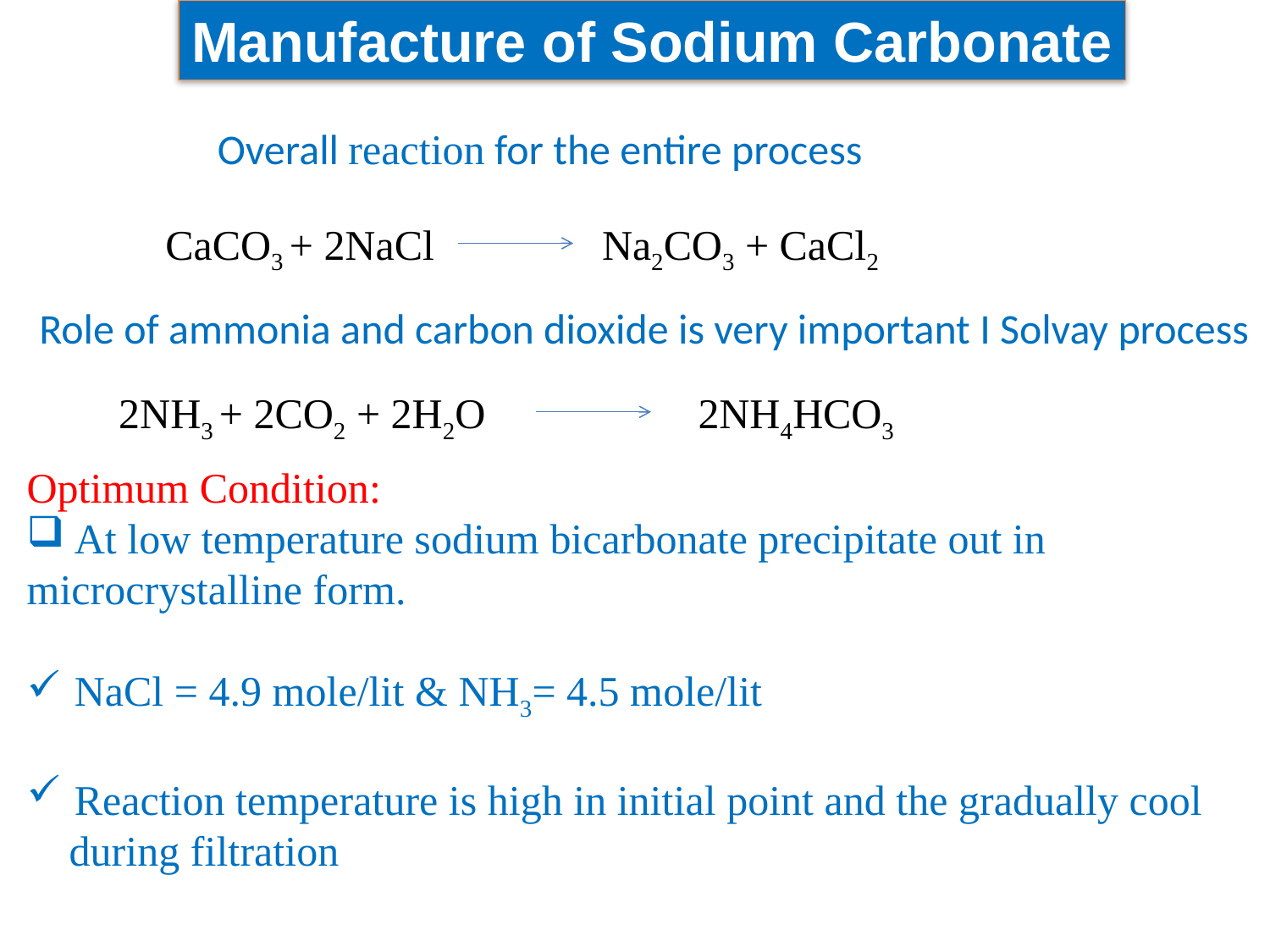

Manufacture of Sodium Carbonate
Overall reaction for the entire process
CaCO3 + 2NaCl
Na2CO3 + CaCl2
Role of ammonia and carbon dioxide is very important I Solvay process
2NH3 + 2CO2 + 2H2O
2NH4HCO3
Optimum Condition:
At low temperature sodium bicarbonate precipitate out in
microcrystalline form.

NaCl = 4.9 mole/lit & NH3= 4.5 mole/lit

Reaction temperature is high in initial point and the gradually cool
    during filtration